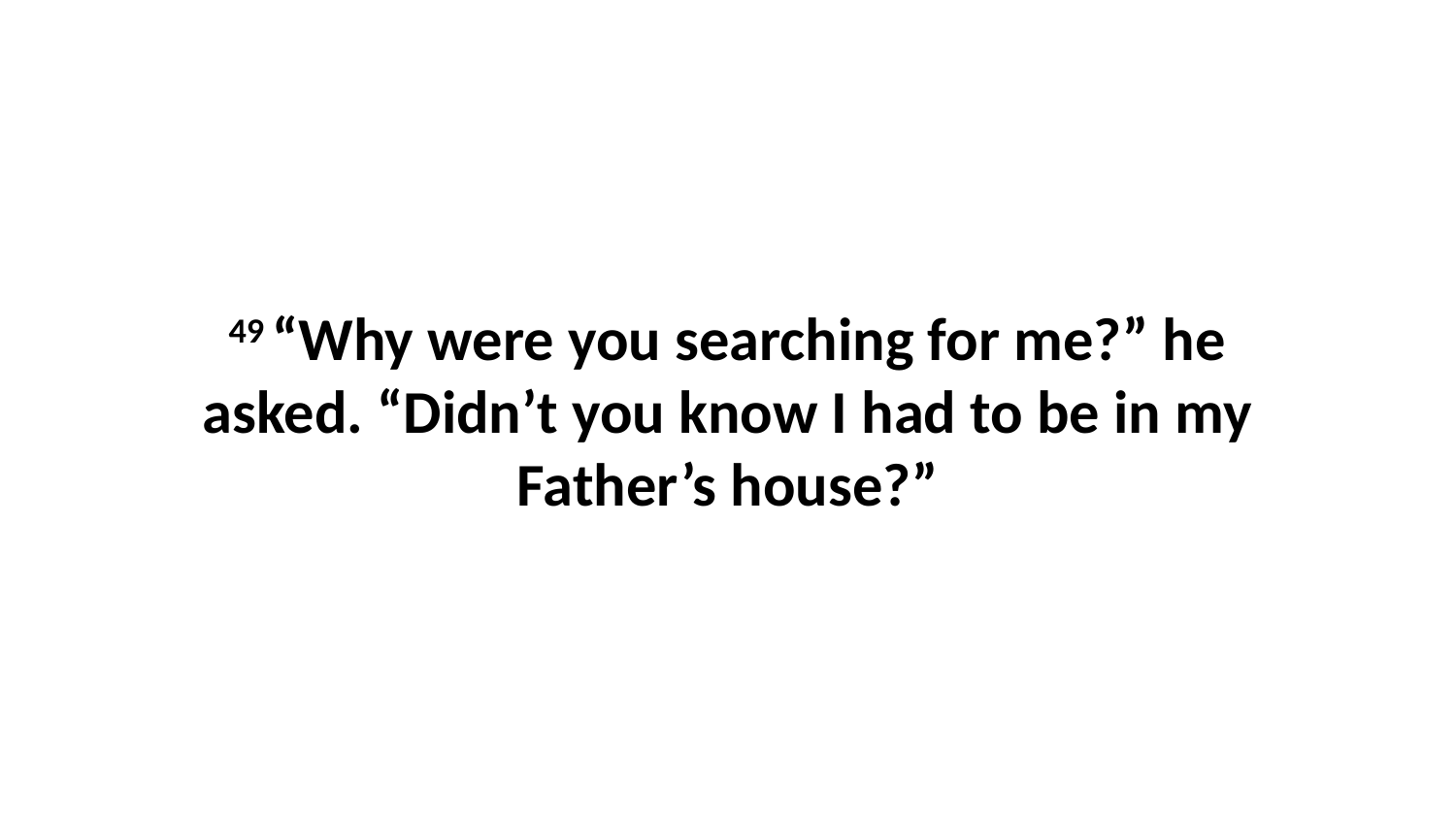

49 “Why were you searching for me?” he asked. “Didn’t you know I had to be in my Father’s house?”